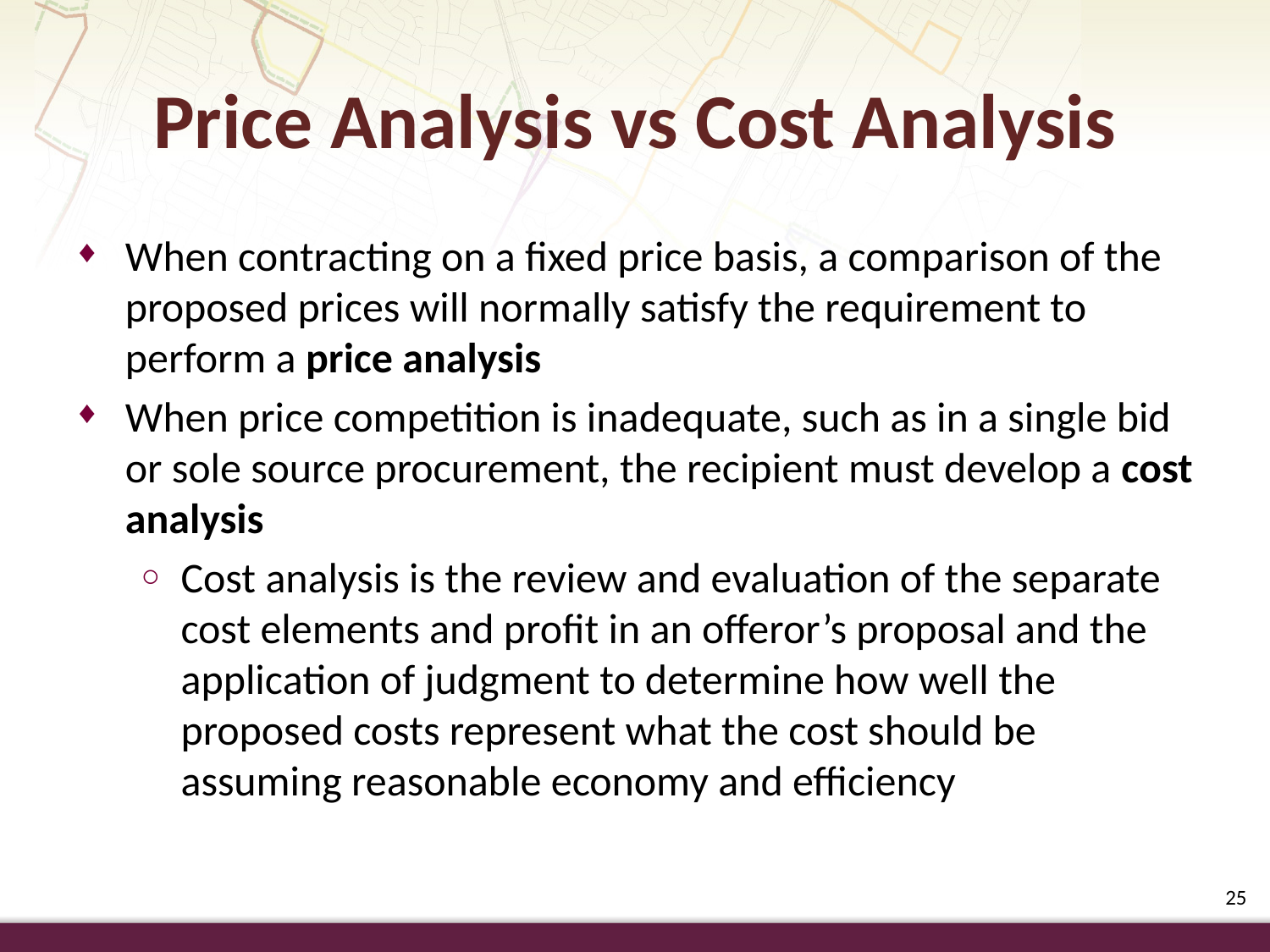

Price Analysis vs Cost Analysis
When contracting on a fixed price basis, a comparison of the proposed prices will normally satisfy the requirement to perform a price analysis
When price competition is inadequate, such as in a single bid or sole source procurement, the recipient must develop a cost analysis
Cost analysis is the review and evaluation of the separate cost elements and profit in an offeror’s proposal and the application of judgment to determine how well the proposed costs represent what the cost should be assuming reasonable economy and efficiency
25